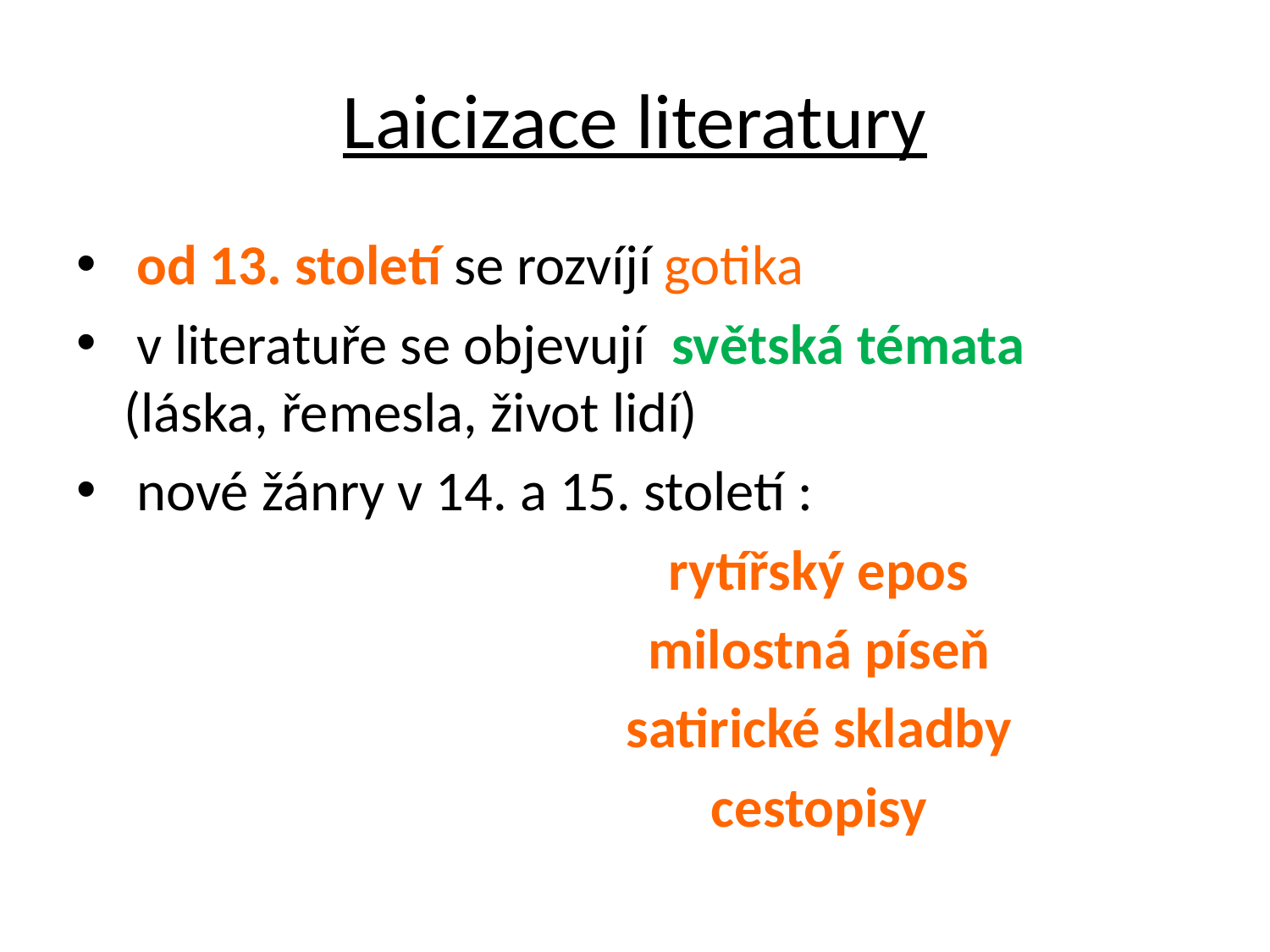

# Laicizace literatury
 od 13. století se rozvíjí gotika
 v literatuře se objevují  světská témata  (láska, řemesla, život lidí)
 nové žánry v 14. a 15. století :
                             rytířský epos
                             milostná píseň
                             satirické skladby
                             cestopisy